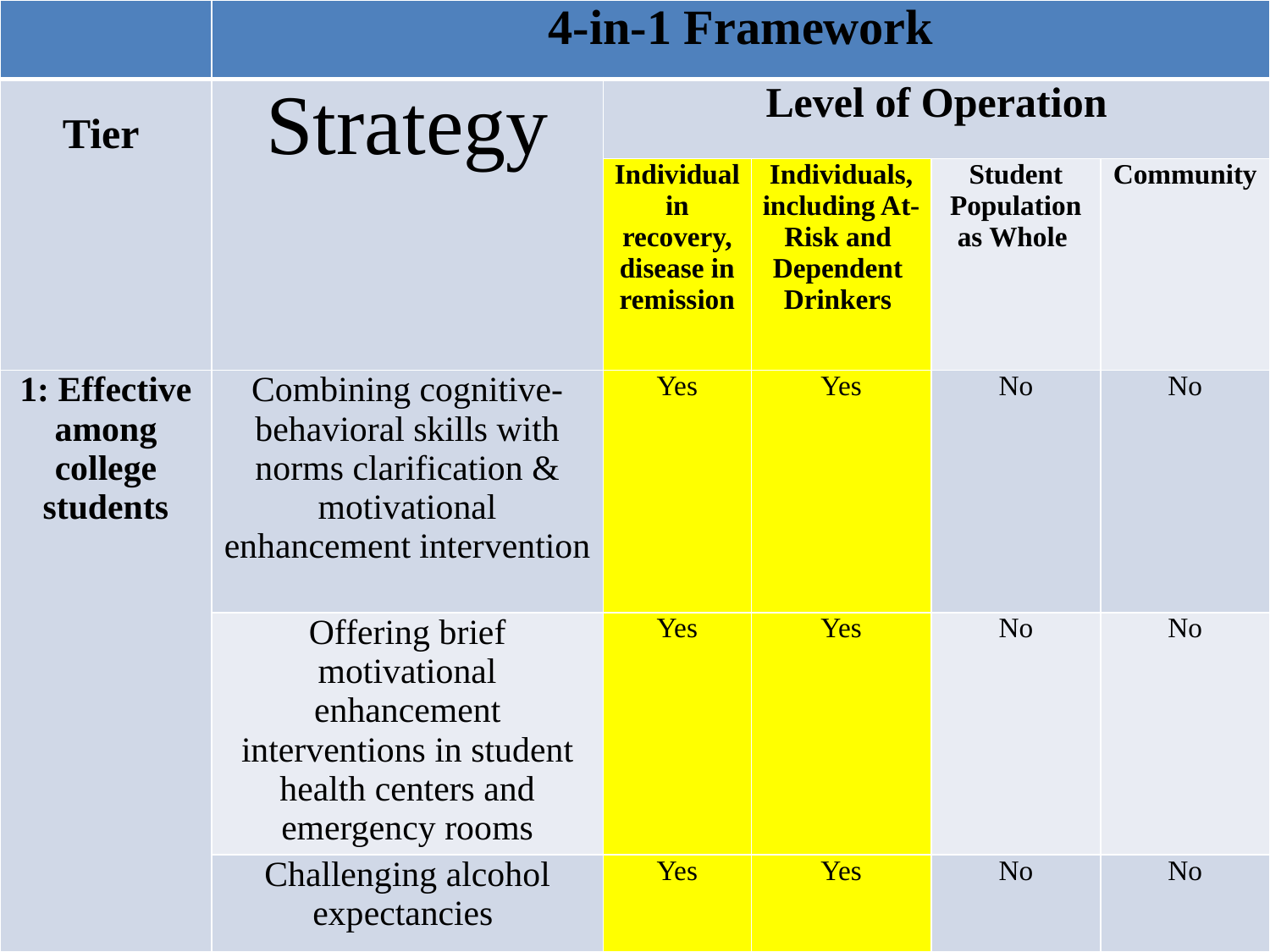

|  | 4-in-1 Framework |  |  |  |  |
| --- | --- | --- | --- | --- | --- |
| Tier | Strategy | Level of Operation |  |  |  |
|  |  | Individual in recovery, disease in remission | Individuals, including At-Risk and Dependent Drinkers | Student Population as Whole | Community |
| 1: Effective among college students | Combining cognitive-behavioral skills with norms clarification & motivational enhancement intervention | Yes | Yes | No | No |
|  | Offering brief motivational enhancement interventions in student health centers and emergency rooms | Yes | Yes | No | No |
|  | Challenging alcohol expectancies | Yes | Yes | No | No |